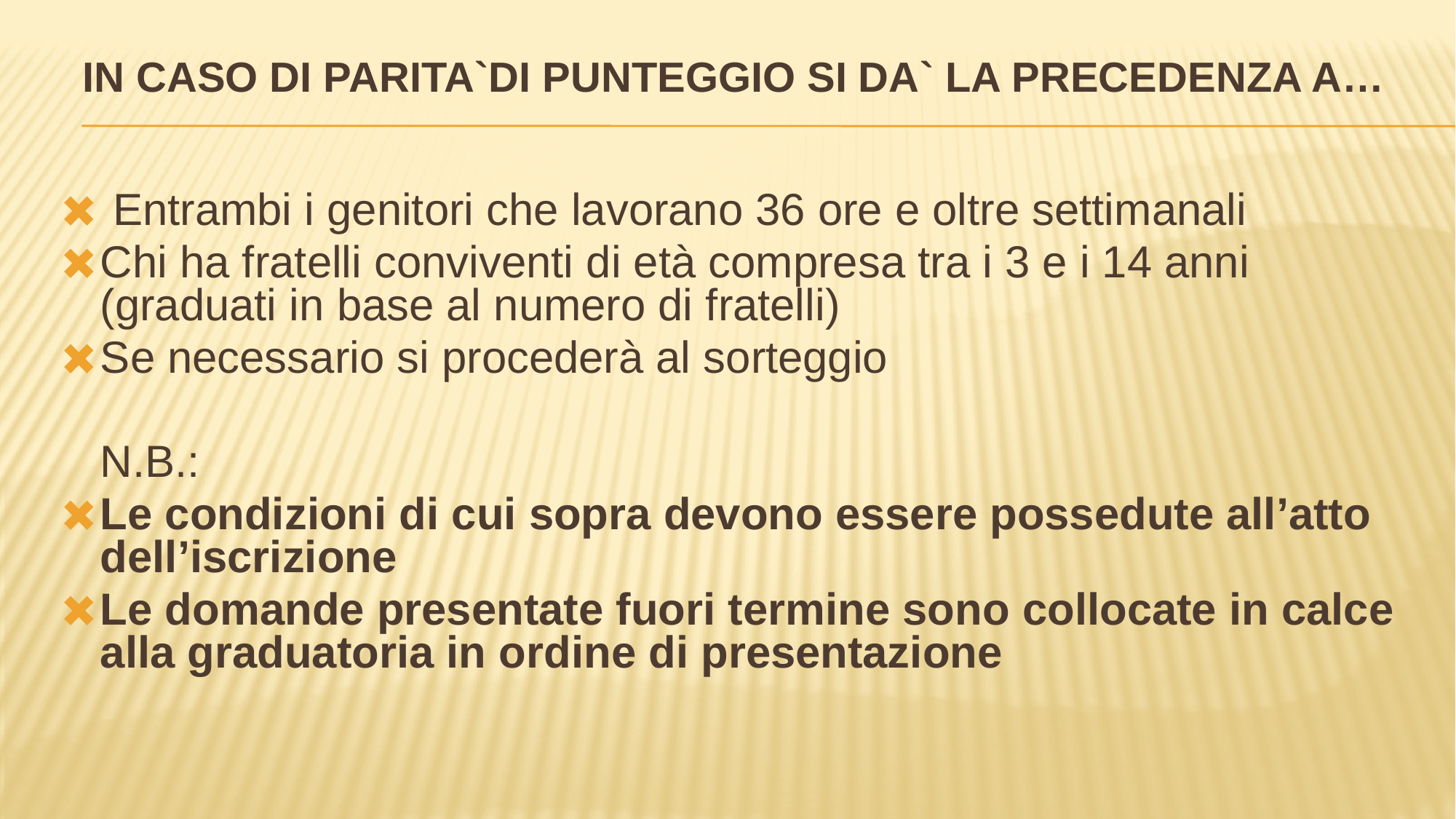

# IN CASO DI PARITA`DI PUNTEGGIO SI DA` LA PRECEDENZA A…
 Entrambi i genitori che lavorano 36 ore e oltre settimanali
Chi ha fratelli conviventi di età compresa tra i 3 e i 14 anni (graduati in base al numero di fratelli)
Se necessario si procederà al sorteggio

N.B.:
Le condizioni di cui sopra devono essere possedute all’atto dell’iscrizione
Le domande presentate fuori termine sono collocate in calce alla graduatoria in ordine di presentazione